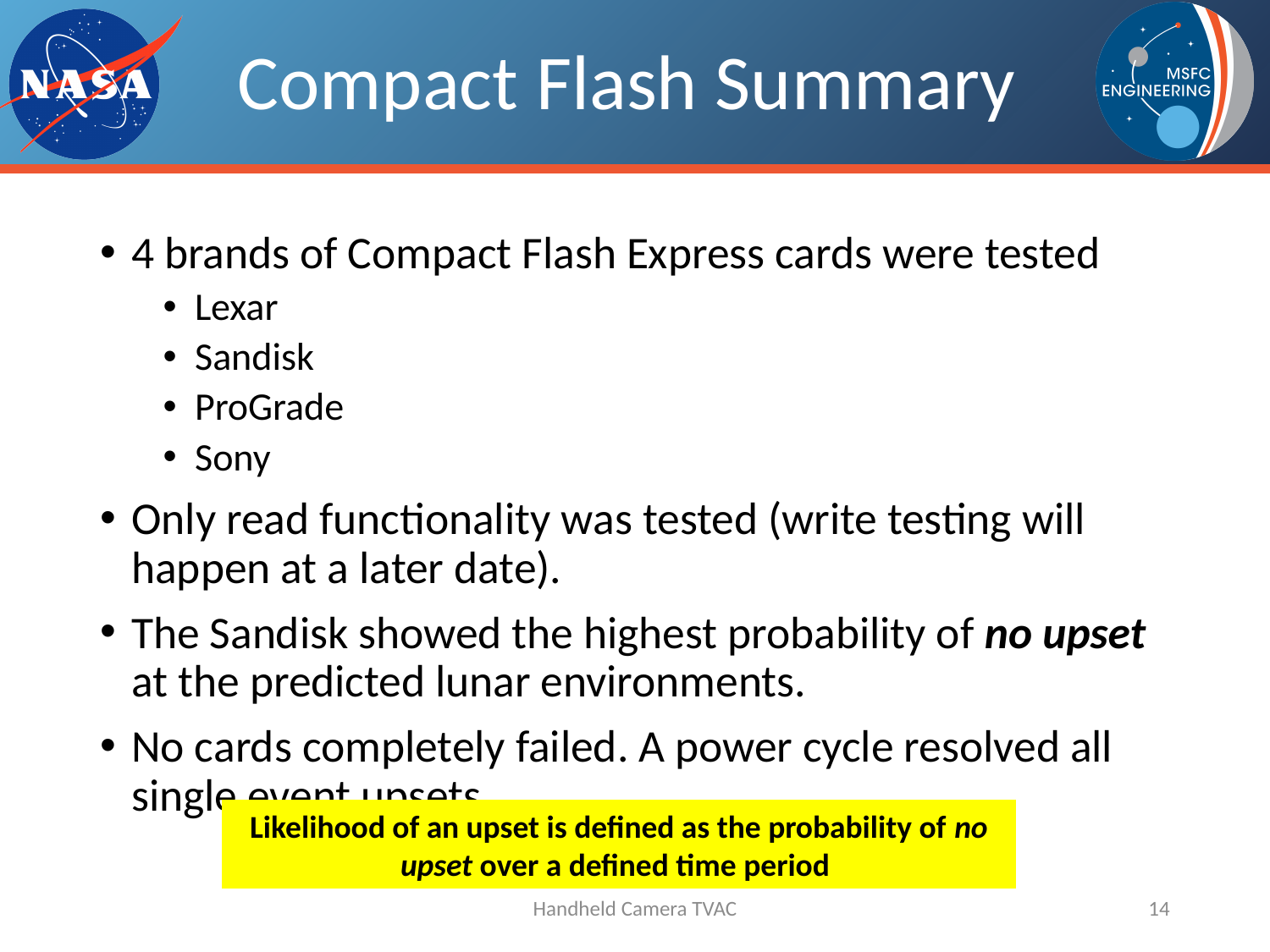

# Compact Flash Summary
4 brands of Compact Flash Express cards were tested
Lexar
Sandisk
ProGrade
Sony
Only read functionality was tested (write testing will happen at a later date).
The Sandisk showed the highest probability of no upset at the predicted lunar environments.
No cards completely failed. A power cycle resolved all single event upsets.
Likelihood of an upset is defined as the probability of no upset over a defined time period
Handheld Camera TVAC
14